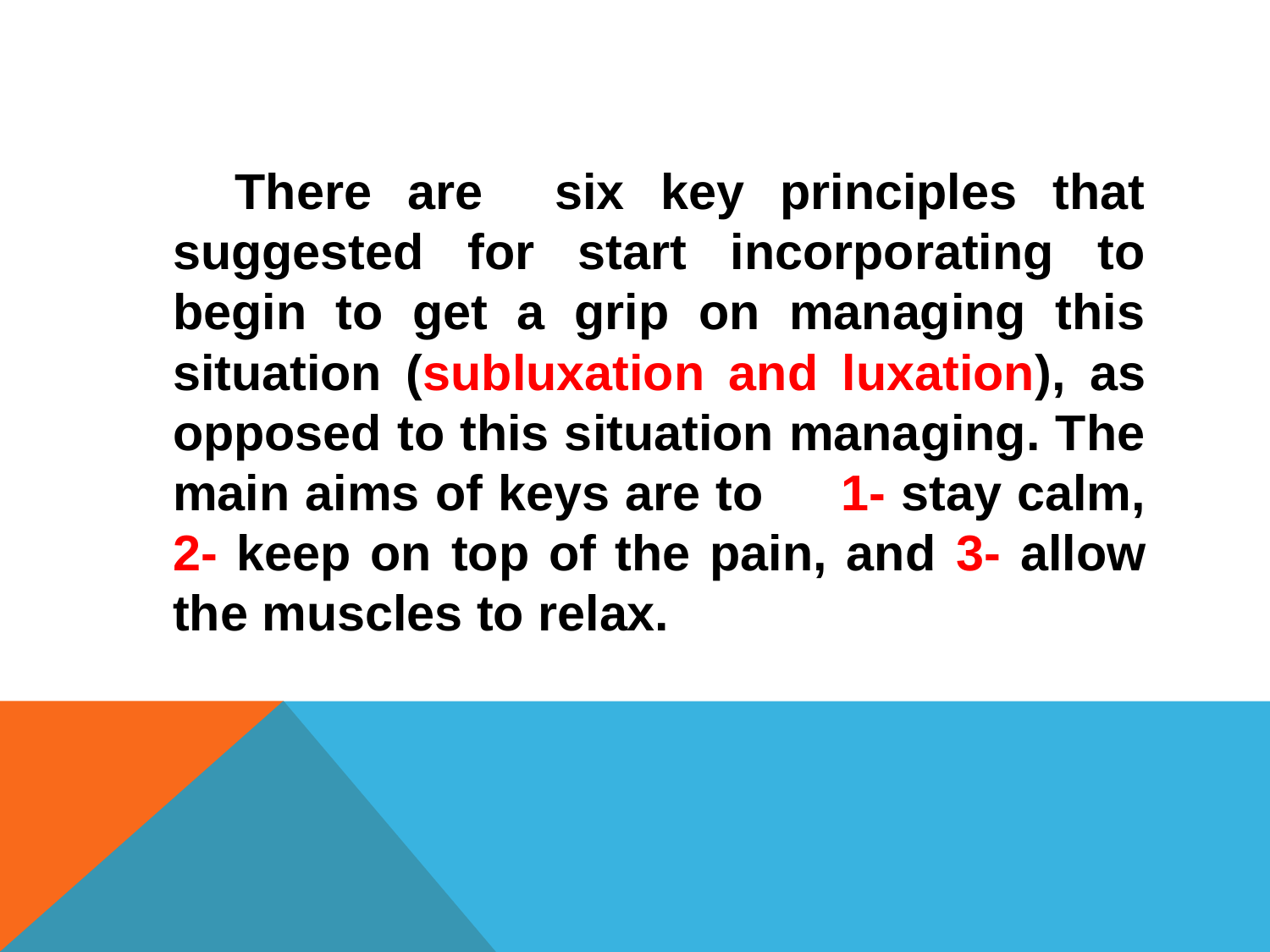

There are  six key principles that suggested for start incorporating to begin to get a grip on managing this situation (subluxation and luxation), as opposed to this situation managing. The main aims of keys are to     1- stay calm, 2- keep on top of the pain, and 3- allow the muscles to relax.